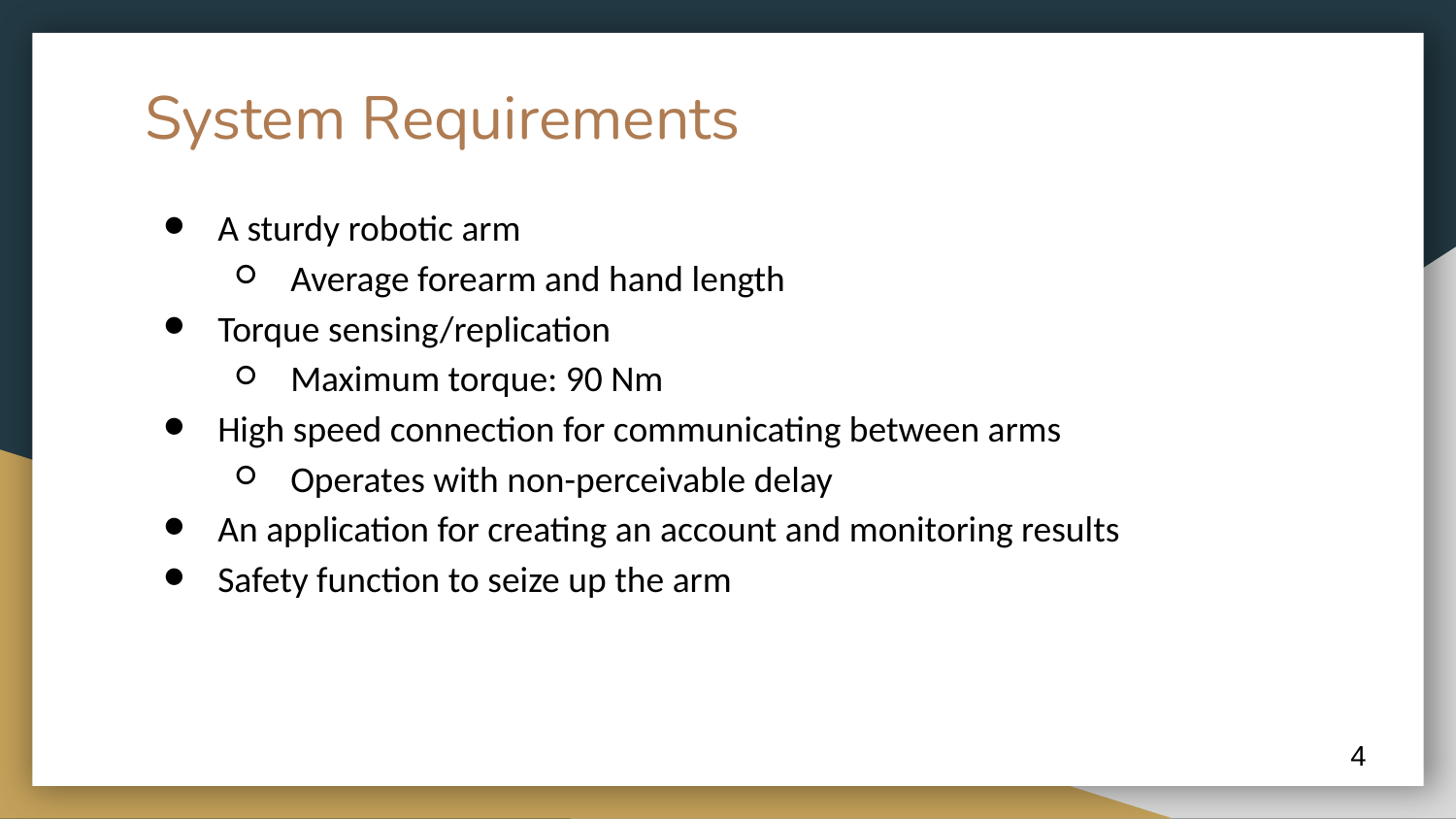

# System Requirements
A sturdy robotic arm
Average forearm and hand length
Torque sensing/replication
Maximum torque: 90 Nm
High speed connection for communicating between arms
Operates with non-perceivable delay
An application for creating an account and monitoring results
Safety function to seize up the arm

4